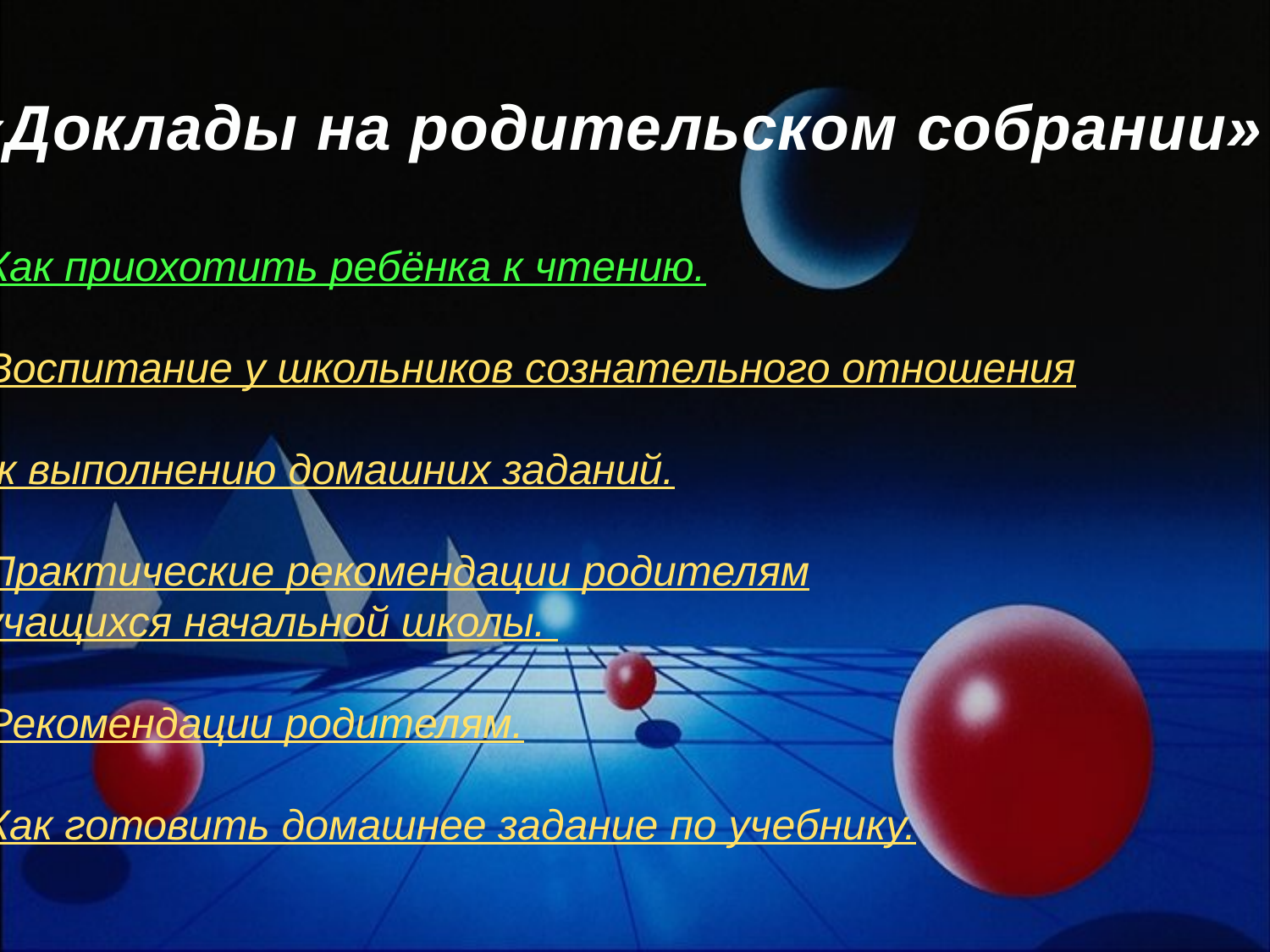

«Доклады на родительском собрании»

Как приохотить ребёнка к чтению.

Воспитание у школьников сознательного отношения

 к выполнению домашних заданий.

Практические рекомендации родителям
 учащихся начальной школы.

Рекомендации родителям.

Как готовить домашнее задание по учебнику.